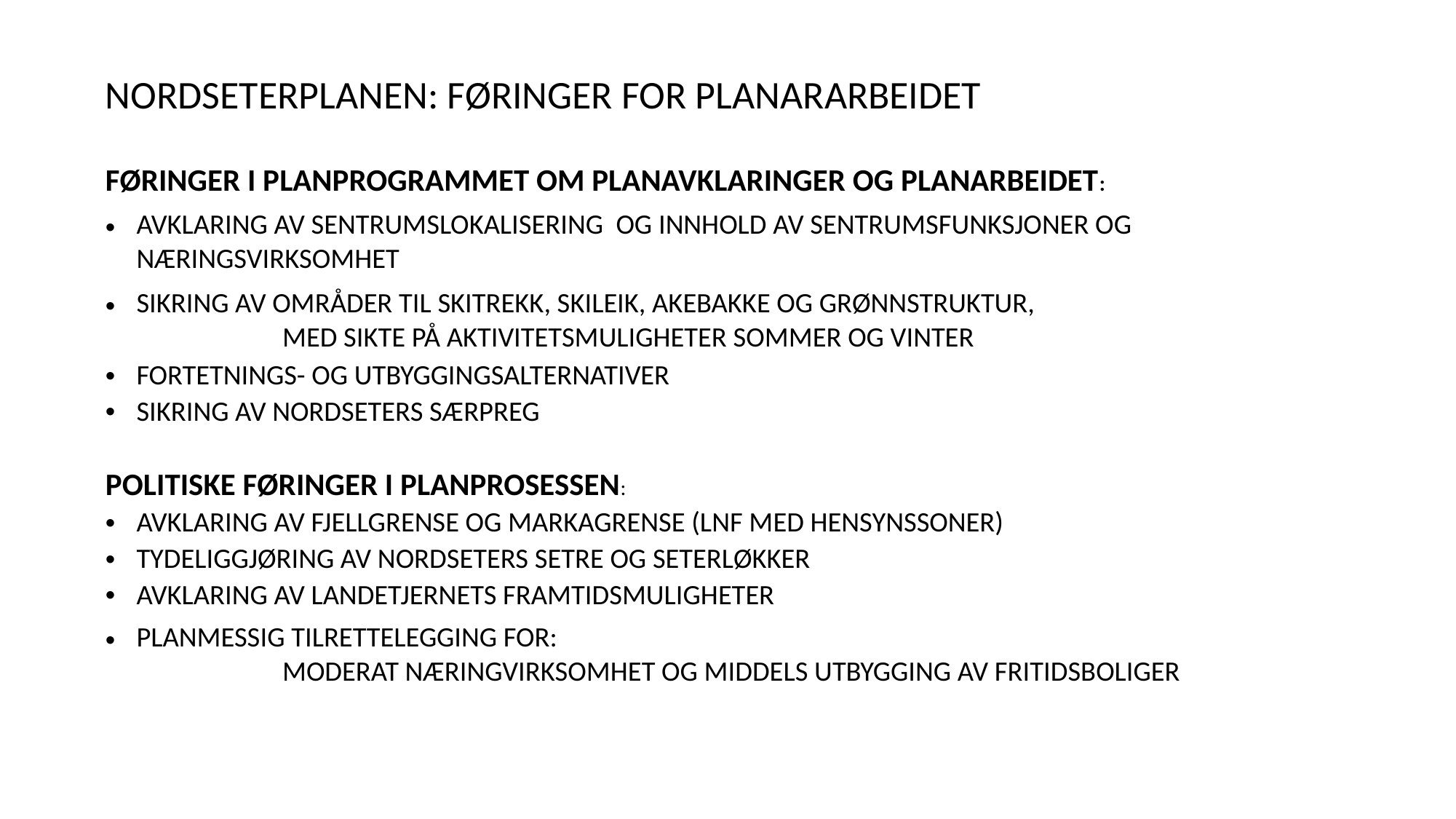

# NORDSETERPLANEN: FØRINGER FOR PLANARARBEIDET

FØRINGER I PLANPROGRAMMET OM PLANAVKLARINGER OG PLANARBEIDET:
AVKLARING AV SENTRUMSLOKALISERING  OG INNHOLD AV SENTRUMSFUNKSJONER OG NÆRINGSVIRKSOMHET
SIKRING AV OMRÅDER TIL SKITREKK, SKILEIK, AKEBAKKE OG GRØNNSTRUKTUR,                                                                         MED SIKTE PÅ AKTIVITETSMULIGHETER SOMMER OG VINTER
FORTETNINGS- OG UTBYGGINGSALTERNATIVER
SIKRING AV NORDSETERS SÆRPREG

POLITISKE FØRINGER I PLANPROSESSEN:
AVKLARING AV FJELLGRENSE OG MARKAGRENSE (LNF MED HENSYNSSONER)
TYDELIGGJØRING AV NORDSETERS SETRE OG SETERLØKKER
AVKLARING AV LANDETJERNETS FRAMTIDSMULIGHETER
PLANMESSIG TILRETTELEGGING FOR:                                                                                                                                                    MODERAT NÆRINGVIRKSOMHET OG MIDDELS UTBYGGING AV FRITIDSBOLIGER